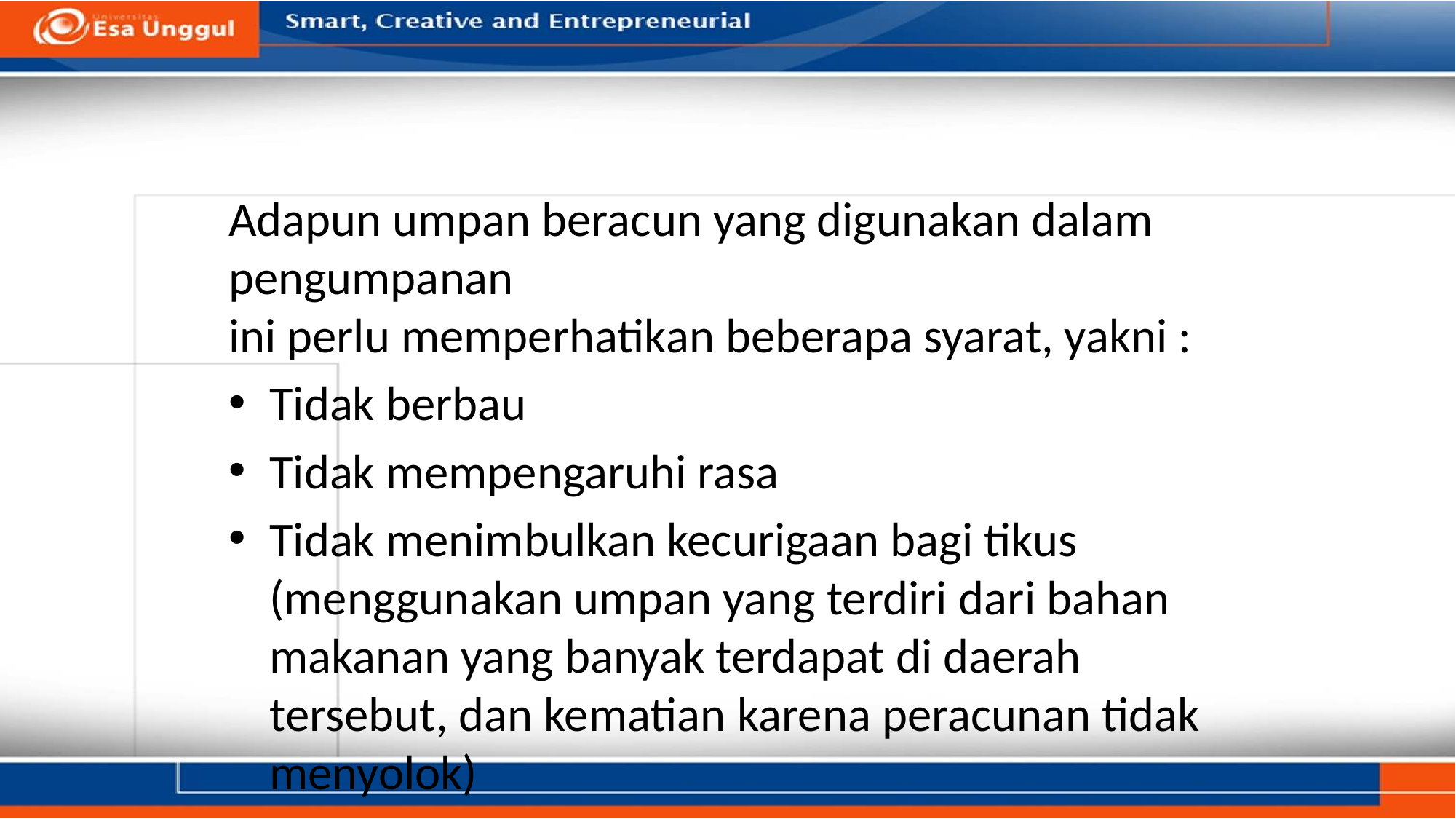

Adapun umpan beracun yang digunakan dalam pengumpanan
ini perlu memperhatikan beberapa syarat, yakni :
Tidak berbau
Tidak mempengaruhi rasa
Tidak menimbulkan kecurigaan bagi tikus (menggunakan umpan yang terdiri dari bahan makanan yang banyak terdapat di daerah tersebut, dan kematian karena peracunan tidak menyolok)
Daya kerja racun cepat dan efektif
Bahan murah dan mudah didapat
Tidak berbahaya bagi manusia maupun ternak
Harus memperhatikan saat dan cara peletakkan umpan yang tepat.